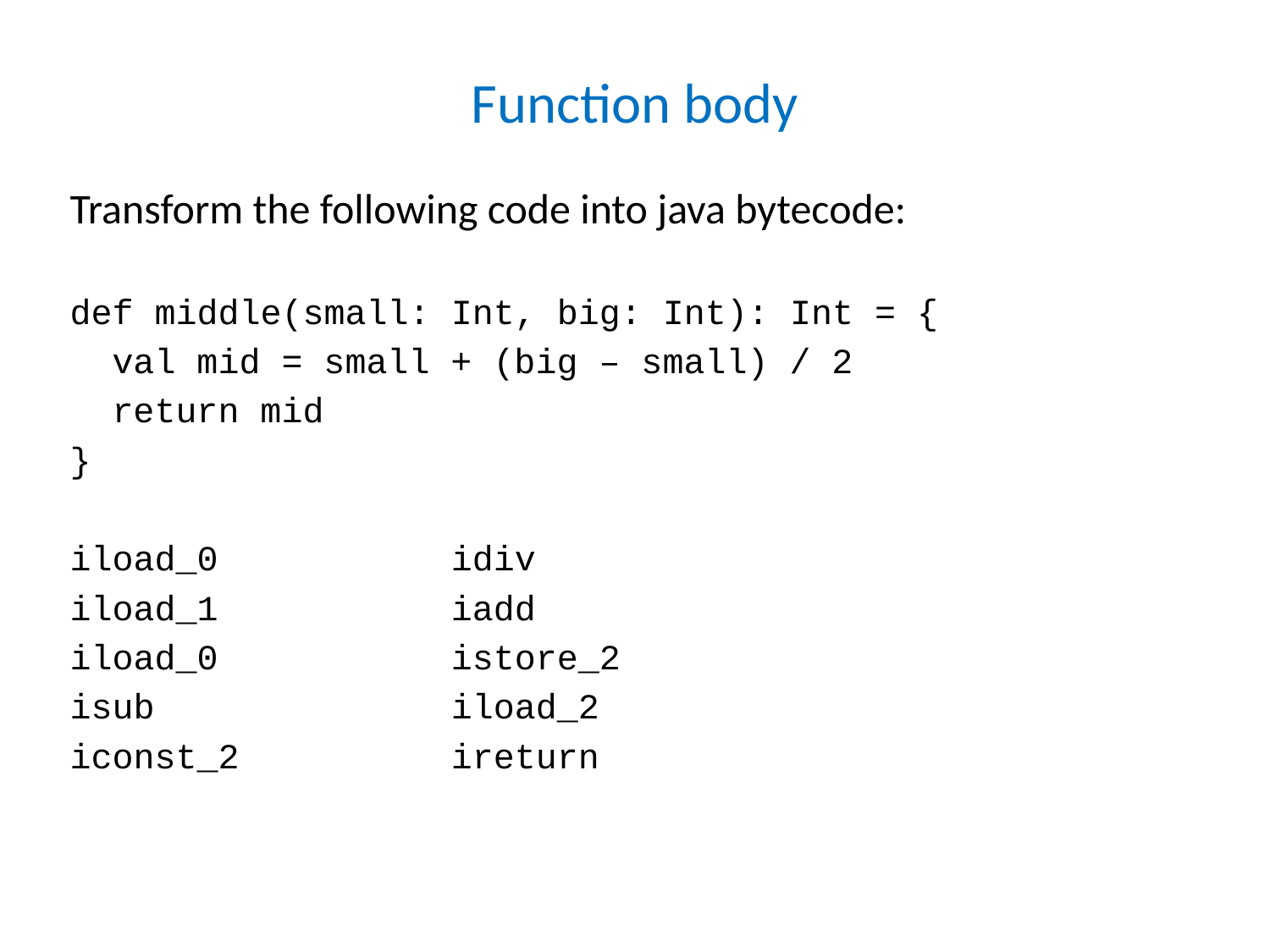

# Function body
Transform the following code into java bytecode:

def middle(small: Int, big: Int): Int = {
  val mid = small + (big – small) / 2
  return mid
}

iload_0           idiv
iload_1           iadd
iload_0           istore_2
isub              iload_2
iconst_2          ireturn